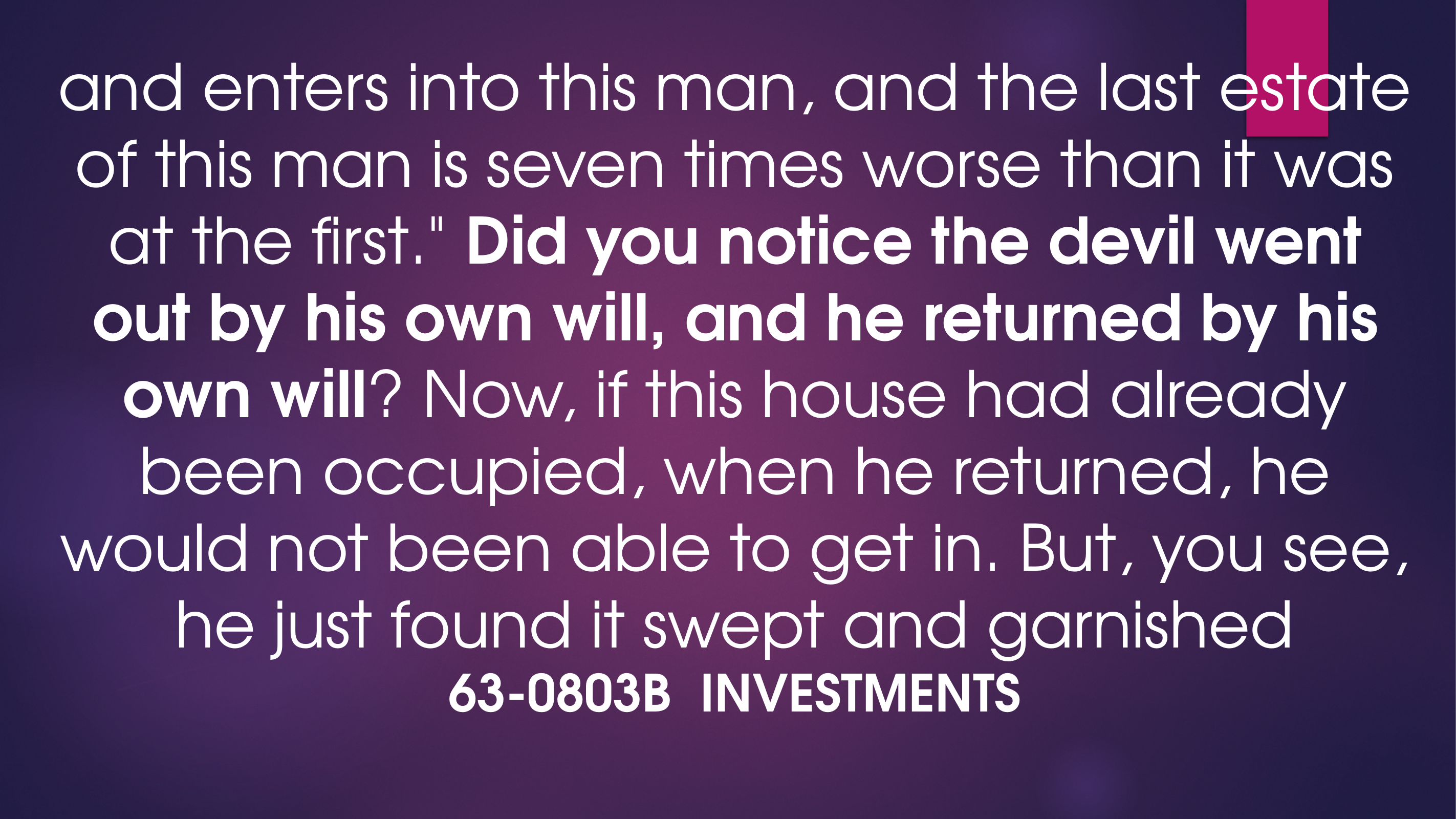

and enters into this man, and the last estate of this man is seven times worse than it was at the first." Did you notice the devil went out by his own will, and he returned by his own will? Now, if this house had already been occupied, when he returned, he would not been able to get in. But, you see, he just found it swept and garnished
63-0803B  INVESTMENTS